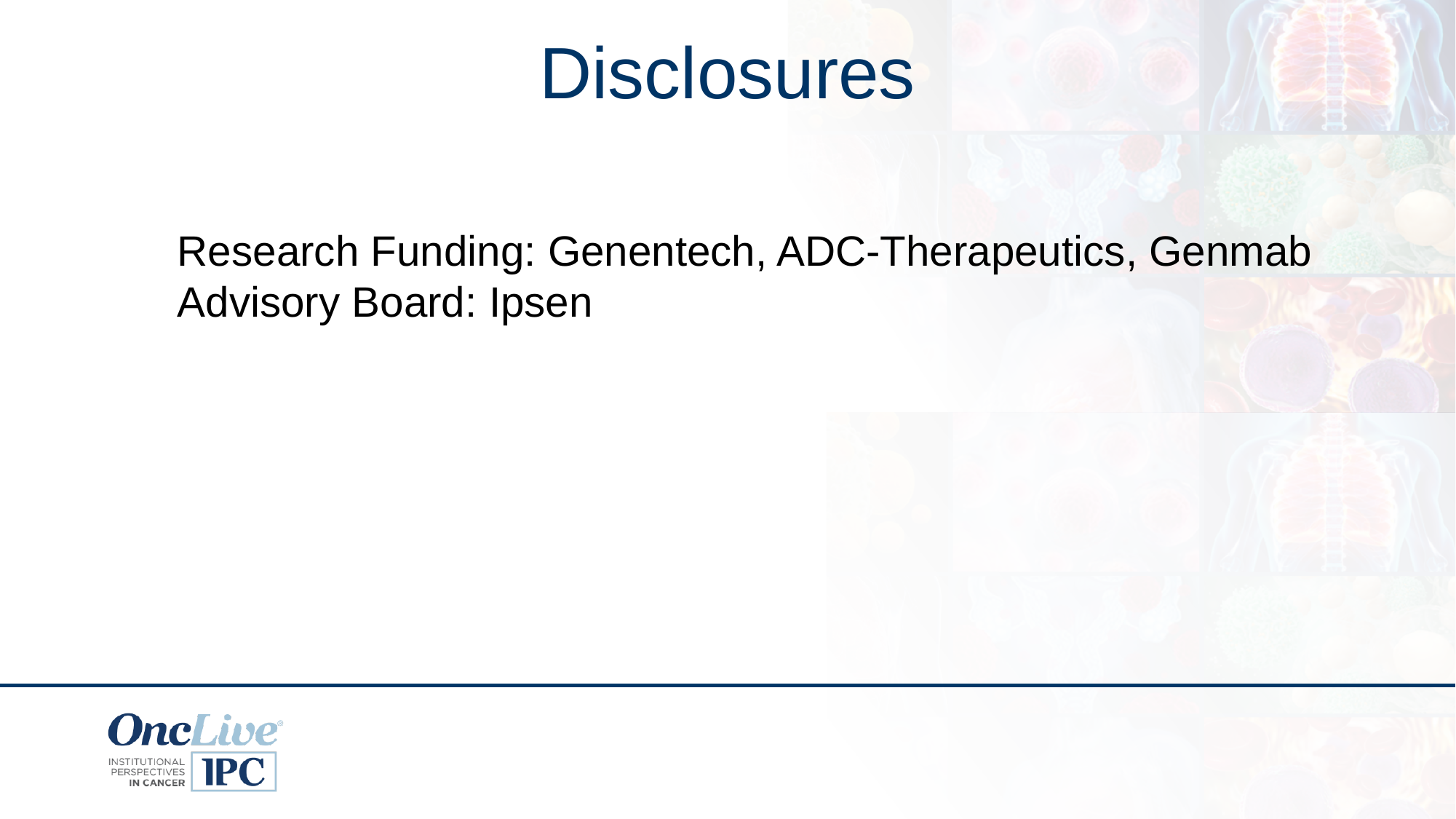

# Disclosures
Research Funding: Genentech, ADC-Therapeutics, Genmab
Advisory Board: Ipsen